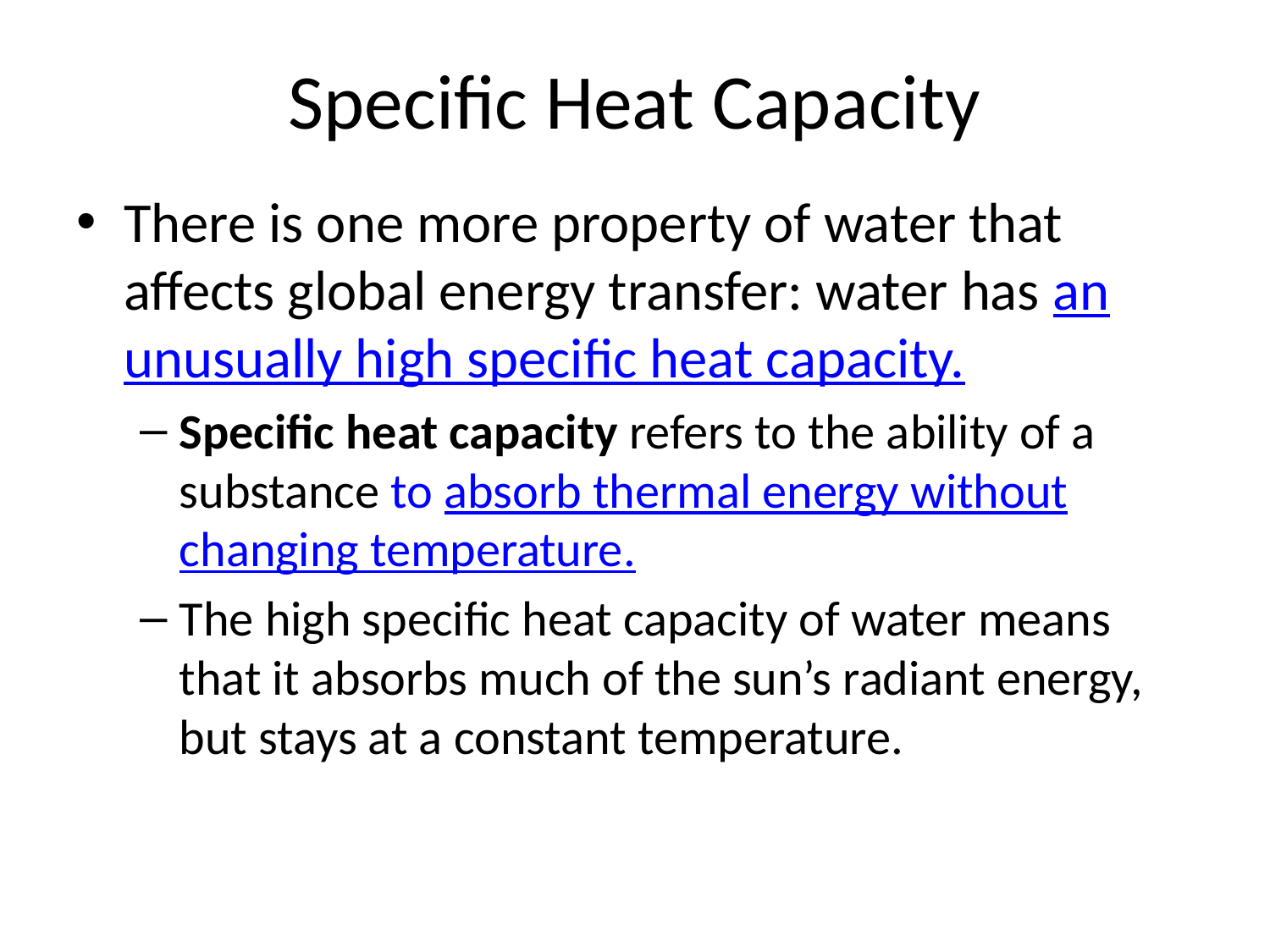

# Specific Heat Capacity
There is one more property of water that affects global energy transfer: water has an unusually high specific heat capacity.
Specific heat capacity refers to the ability of a substance to absorb thermal energy without changing temperature.
The high specific heat capacity of water means that it absorbs much of the sun’s radiant energy, but stays at a constant temperature.